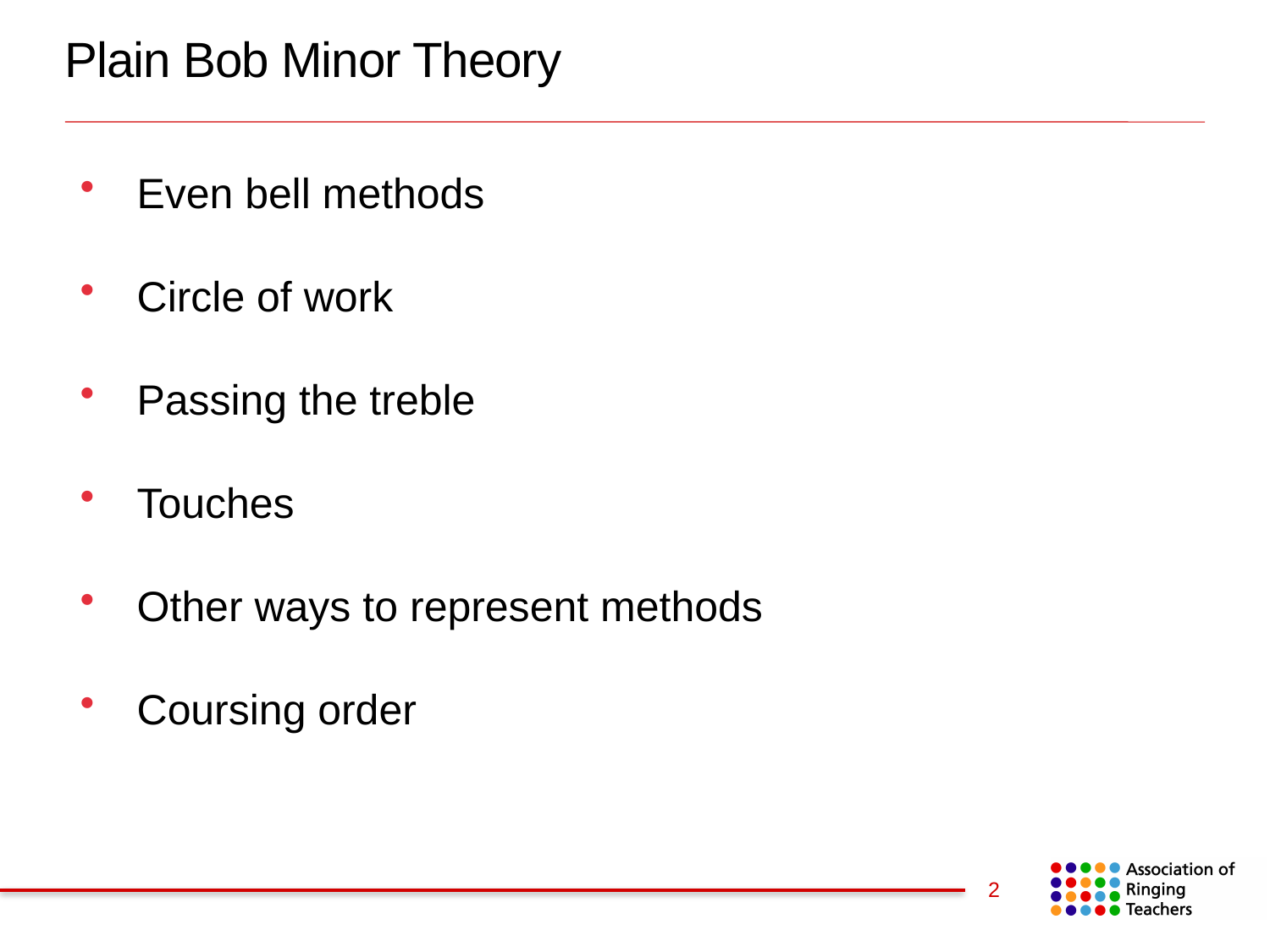

# Plain Bob Minor Theory
 Even bell methods
 Circle of work
 Passing the treble
 Touches
 Other ways to represent methods
 Coursing order